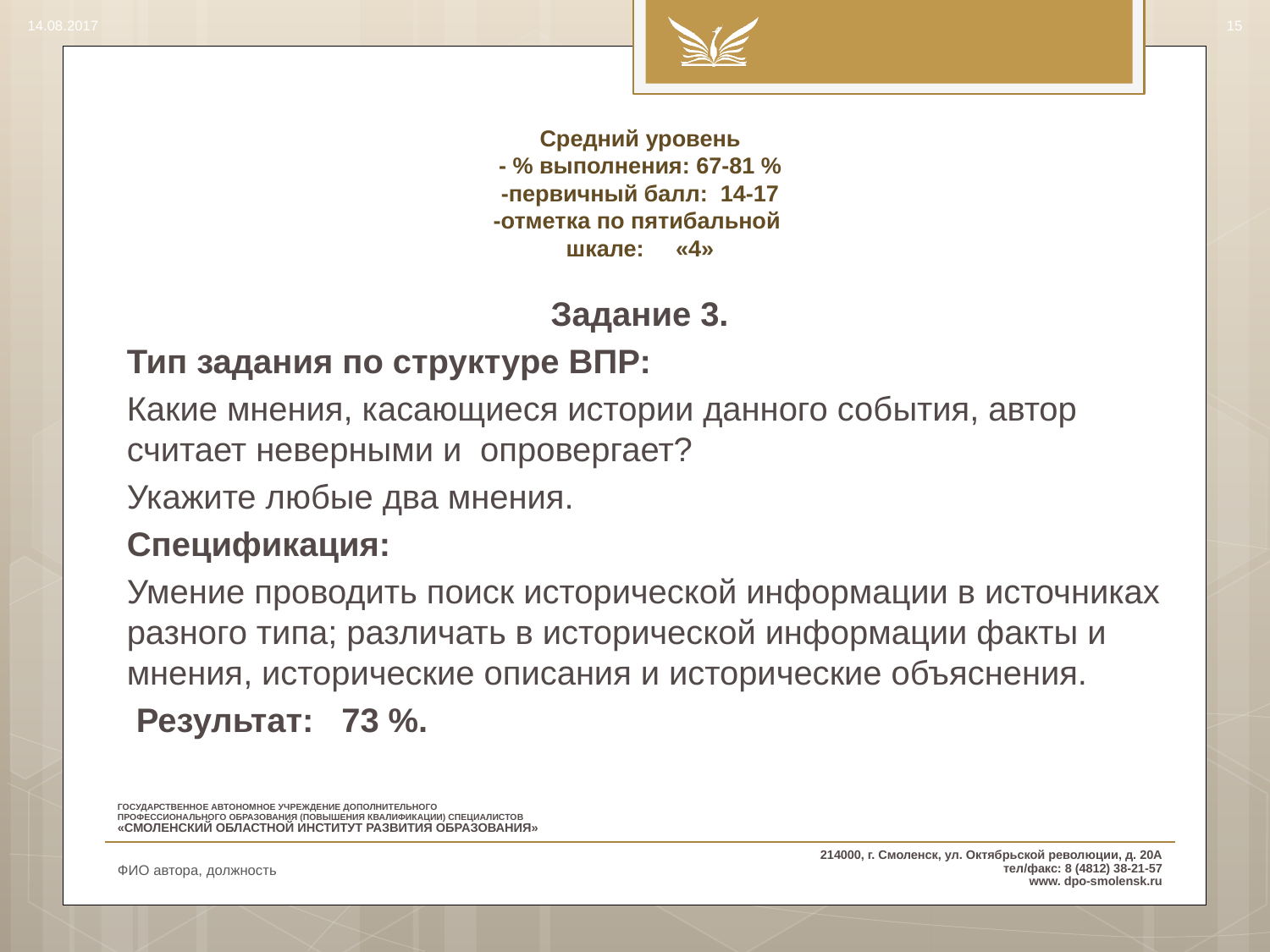

14.08.2017
15
# Средний уровень - % выполнения: 67-81 % -первичный балл:  14-17 -отметка по пятибальной шкале:     «4»
Задание 3.
Тип задания по структуре ВПР:
Какие мнения, касающиеся истории данного события, автор считает неверными и  опровергает?
Укажите любые два мнения.
Спецификация:
Умение проводить поиск исторической информации в источниках разного типа; различать в исторической информации факты и мнения, исторические описания и исторические объяснения.
 Результат:   73 %.

ФИО автора, должность